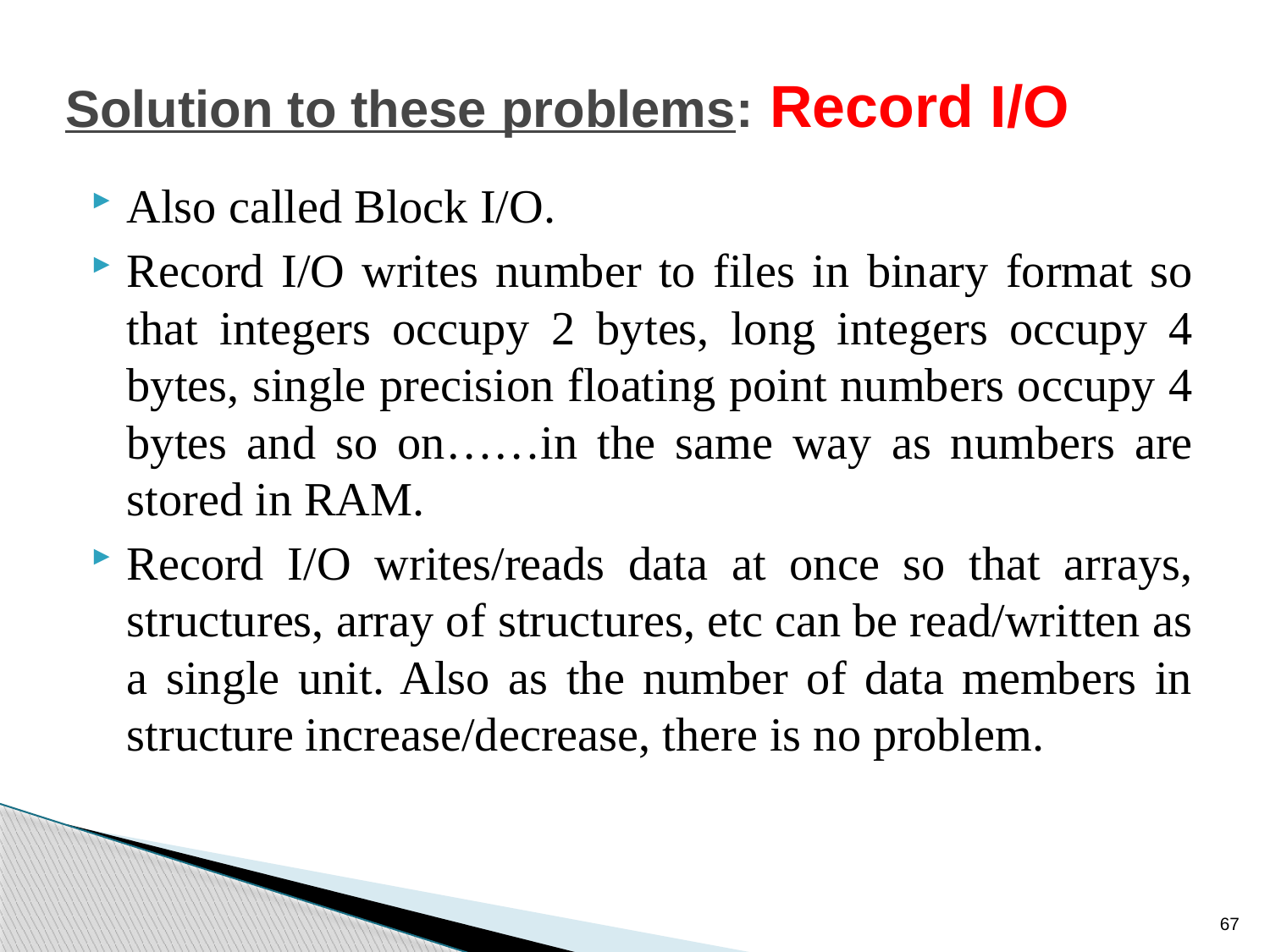

# Solution to these problems: Record I/O
Also called Block I/O.
Record I/O writes number to files in binary format so that integers occupy 2 bytes, long integers occupy 4 bytes, single precision floating point numbers occupy 4 bytes and so on……in the same way as numbers are stored in RAM.
Record I/O writes/reads data at once so that arrays, structures, array of structures, etc can be read/written as a single unit. Also as the number of data members in structure increase/decrease, there is no problem.
67